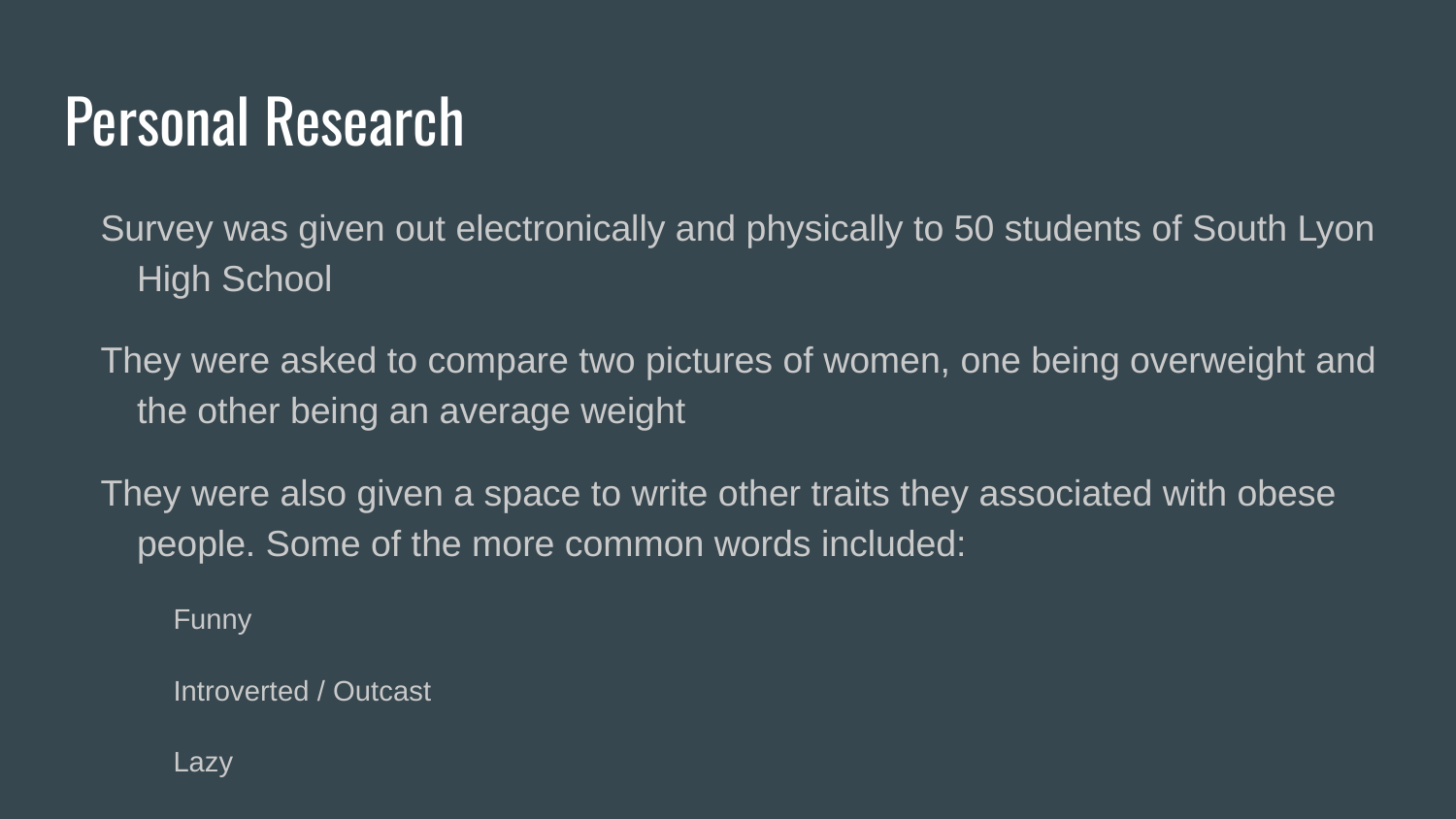

# Personal Research
Survey was given out electronically and physically to 50 students of South Lyon High School
They were asked to compare two pictures of women, one being overweight and the other being an average weight
They were also given a space to write other traits they associated with obese people. Some of the more common words included:
Funny
Introverted / Outcast
Lazy
Depressed